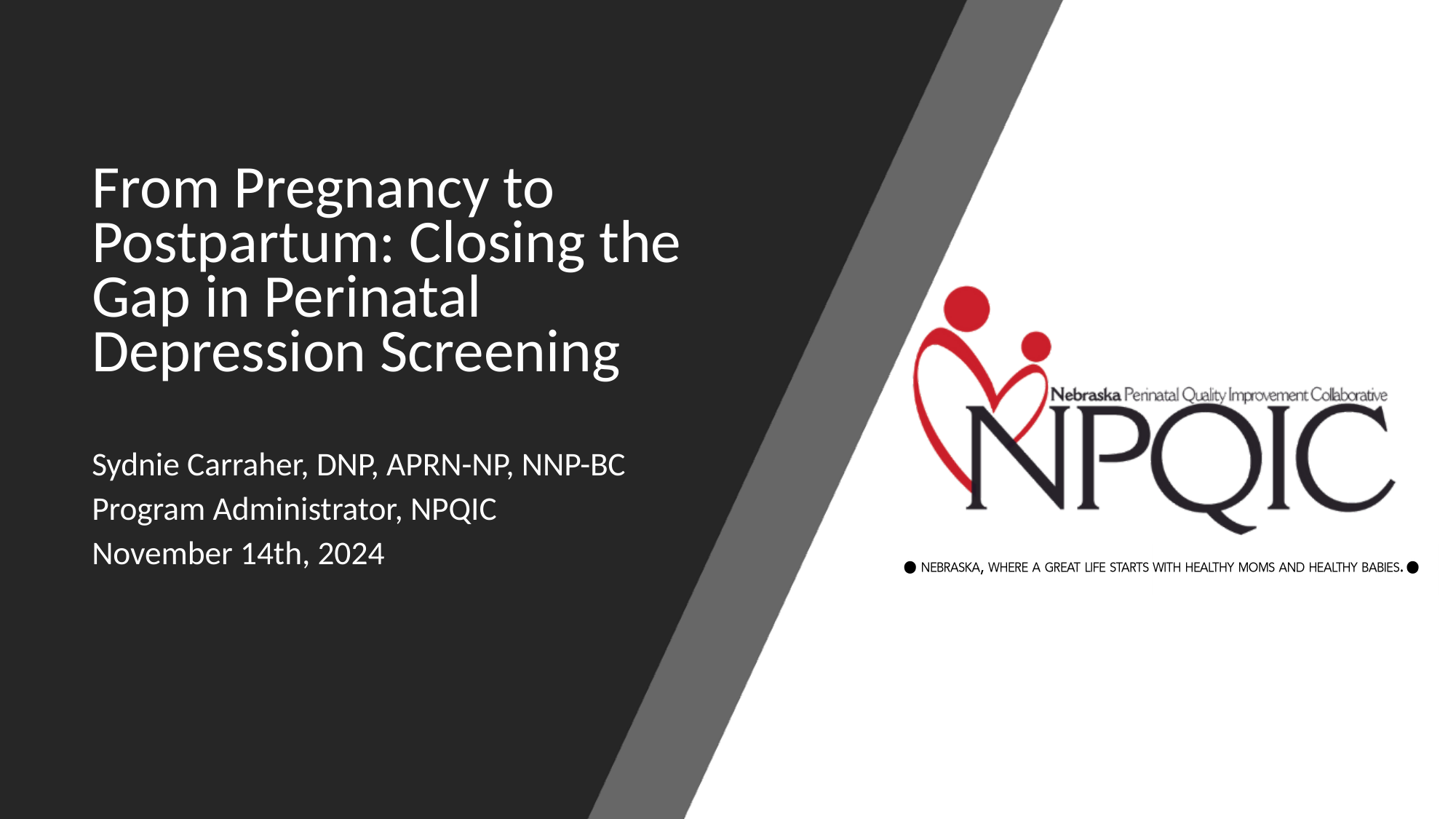

# From Pregnancy to Postpartum: Closing the Gap in Perinatal Depression Screening
Sydnie Carraher, DNP, APRN-NP, NNP-BC
Program Administrator, NPQIC
November 14th, 2024